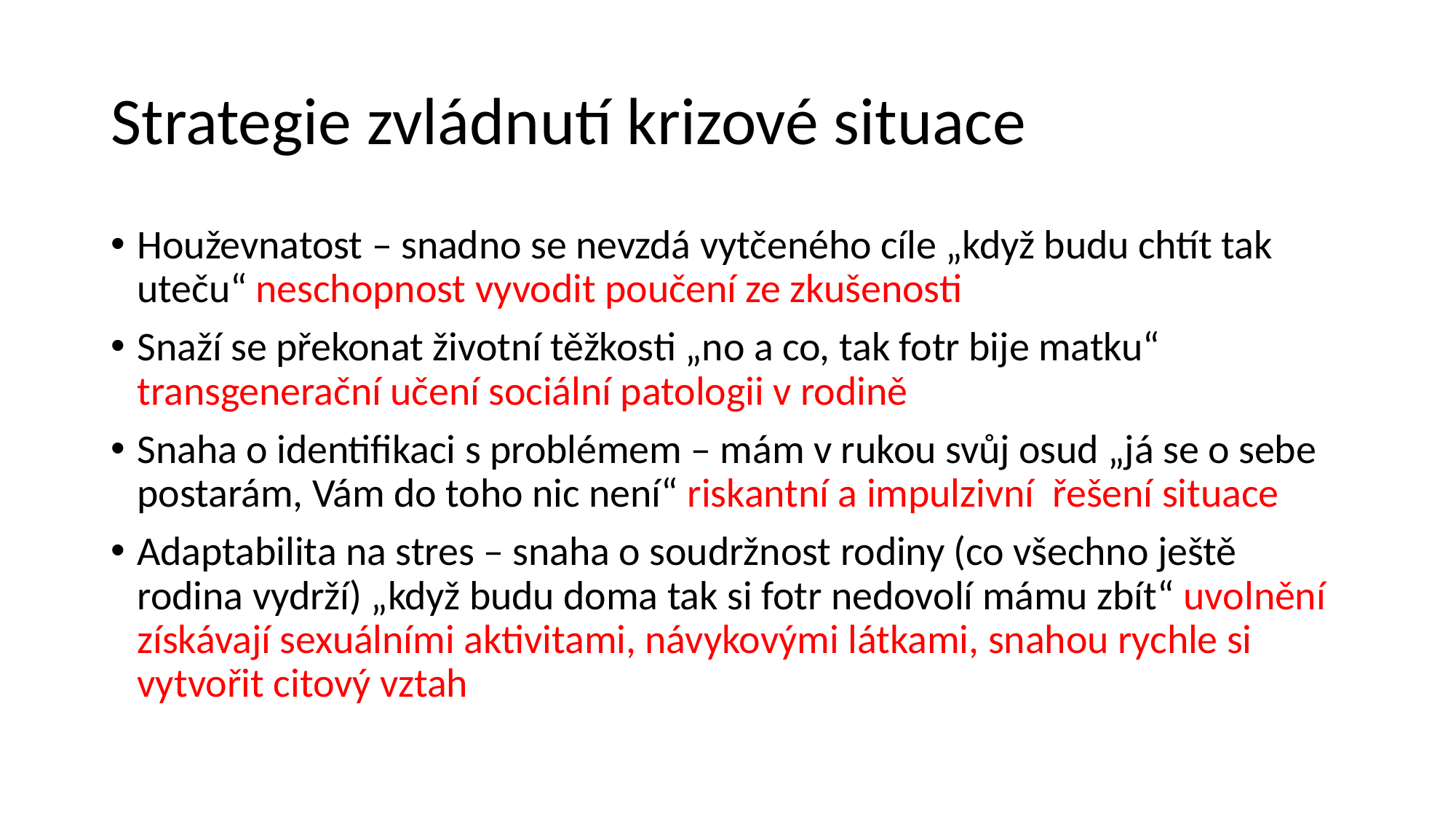

# Strategie zvládnutí krizové situace
Houževnatost – snadno se nevzdá vytčeného cíle „když budu chtít tak uteču“ neschopnost vyvodit poučení ze zkušenosti
Snaží se překonat životní těžkosti „no a co, tak fotr bije matku“ transgenerační učení sociální patologii v rodině
Snaha o identifikaci s problémem – mám v rukou svůj osud „já se o sebe postarám, Vám do toho nic není“ riskantní a impulzivní  řešení situace
Adaptabilita na stres – snaha o soudržnost rodiny (co všechno ještě rodina vydrží) „když budu doma tak si fotr nedovolí mámu zbít“ uvolnění získávají sexuálními aktivitami, návykovými látkami, snahou rychle si vytvořit citový vztah